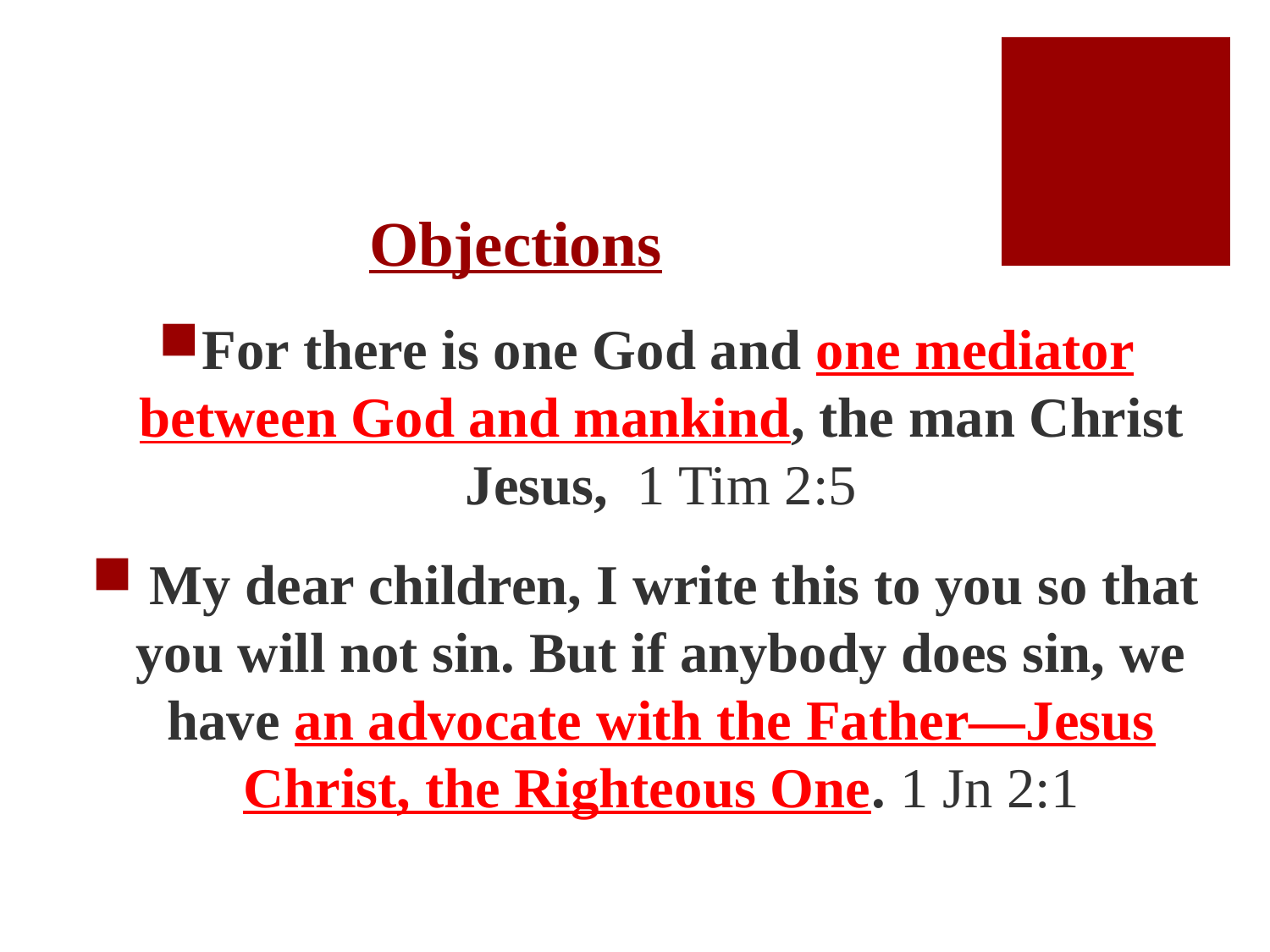

# Objections
For there is one God and one mediator between God and mankind, the man Christ Jesus,  1 Tim 2:5
 My dear children, I write this to you so that you will not sin. But if anybody does sin, we have an advocate with the Father—Jesus Christ, the Righteous One. 1 Jn 2:1